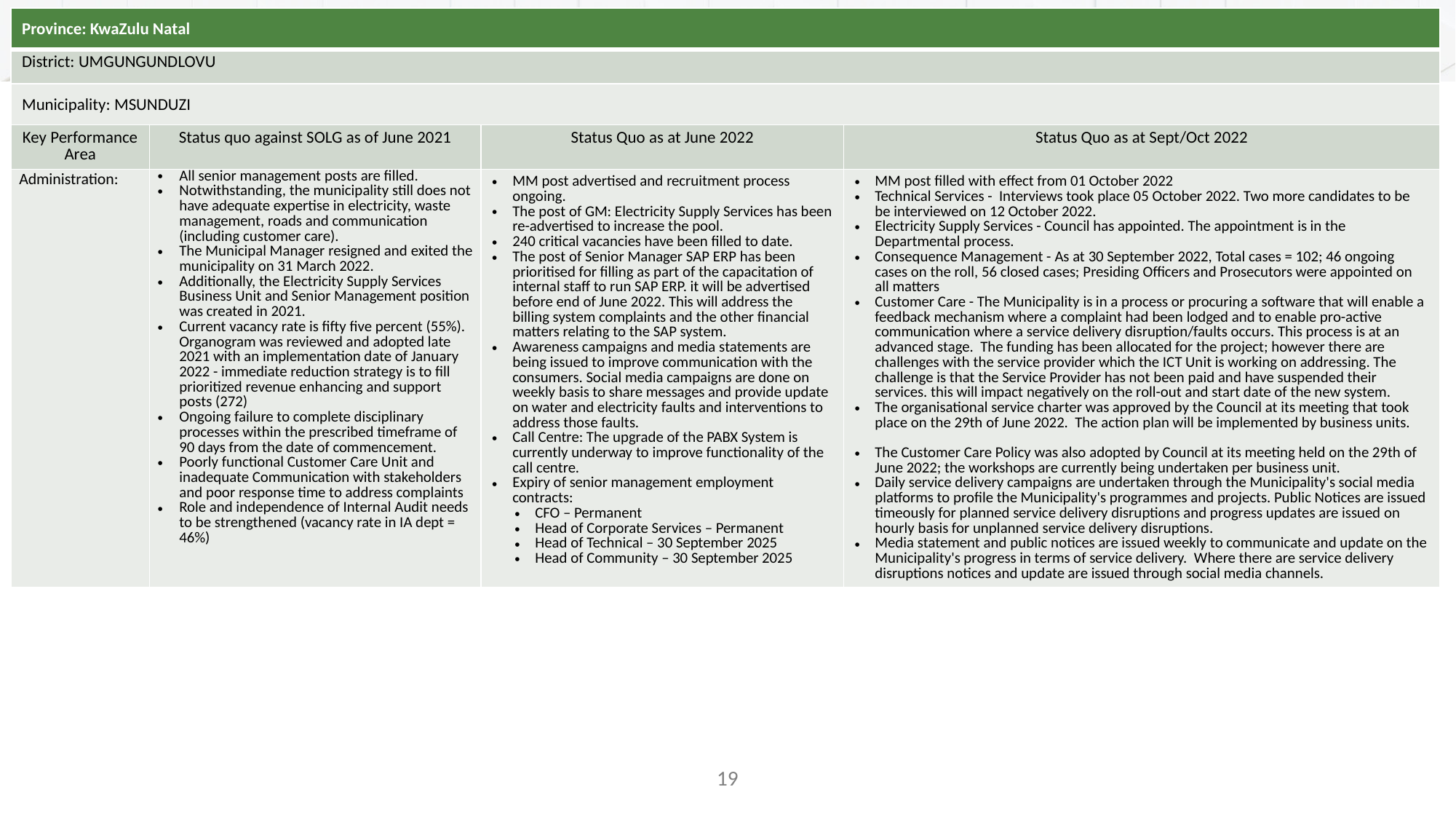

| Province: KwaZulu Natal |  |  |  |
| --- | --- | --- | --- |
| District: UMGUNGUNDLOVU |  |  |  |
| Municipality: MSUNDUZI |  |  |  |
| Key Performance Area | Status quo against SOLG as of June 2021 | Status Quo as at June 2022 | Status Quo as at Sept/Oct 2022 |
| Administration: | All senior management posts are filled. Notwithstanding, the municipality still does not have adequate expertise in electricity, waste management, roads and communication (including customer care). The Municipal Manager resigned and exited the municipality on 31 March 2022. Additionally, the Electricity Supply Services Business Unit and Senior Management position was created in 2021. Current vacancy rate is fifty five percent (55%). Organogram was reviewed and adopted late 2021 with an implementation date of January 2022 - immediate reduction strategy is to fill prioritized revenue enhancing and support posts (272) Ongoing failure to complete disciplinary processes within the prescribed timeframe of 90 days from the date of commencement. Poorly functional Customer Care Unit and inadequate Communication with stakeholders and poor response time to address complaints Role and independence of Internal Audit needs to be strengthened (vacancy rate in IA dept = 46%) | MM post advertised and recruitment process ongoing. The post of GM: Electricity Supply Services has been re-advertised to increase the pool. 240 critical vacancies have been filled to date. The post of Senior Manager SAP ERP has been prioritised for filling as part of the capacitation of internal staff to run SAP ERP. it will be advertised before end of June 2022. This will address the billing system complaints and the other financial matters relating to the SAP system. Awareness campaigns and media statements are being issued to improve communication with the consumers. Social media campaigns are done on weekly basis to share messages and provide update on water and electricity faults and interventions to address those faults. Call Centre: The upgrade of the PABX System is currently underway to improve functionality of the call centre. Expiry of senior management employment contracts: CFO – Permanent Head of Corporate Services – Permanent Head of Technical – 30 September 2025 Head of Community – 30 September 2025 | MM post filled with effect from 01 October 2022 Technical Services - Interviews took place 05 October 2022. Two more candidates to be be interviewed on 12 October 2022. Electricity Supply Services - Council has appointed. The appointment is in the Departmental process. Consequence Management - As at 30 September 2022, Total cases = 102; 46 ongoing cases on the roll, 56 closed cases; Presiding Officers and Prosecutors were appointed on all matters Customer Care - The Municipality is in a process or procuring a software that will enable a feedback mechanism where a complaint had been lodged and to enable pro-active communication where a service delivery disruption/faults occurs. This process is at an advanced stage. The funding has been allocated for the project; however there are challenges with the service provider which the ICT Unit is working on addressing. The challenge is that the Service Provider has not been paid and have suspended their services. this will impact negatively on the roll-out and start date of the new system. The organisational service charter was approved by the Council at its meeting that took place on the 29th of June 2022. The action plan will be implemented by business units. The Customer Care Policy was also adopted by Council at its meeting held on the 29th of June 2022; the workshops are currently being undertaken per business unit. Daily service delivery campaigns are undertaken through the Municipality's social media platforms to profile the Municipality's programmes and projects. Public Notices are issued timeously for planned service delivery disruptions and progress updates are issued on hourly basis for unplanned service delivery disruptions. Media statement and public notices are issued weekly to communicate and update on the Municipality's progress in terms of service delivery. Where there are service delivery disruptions notices and update are issued through social media channels. |
#